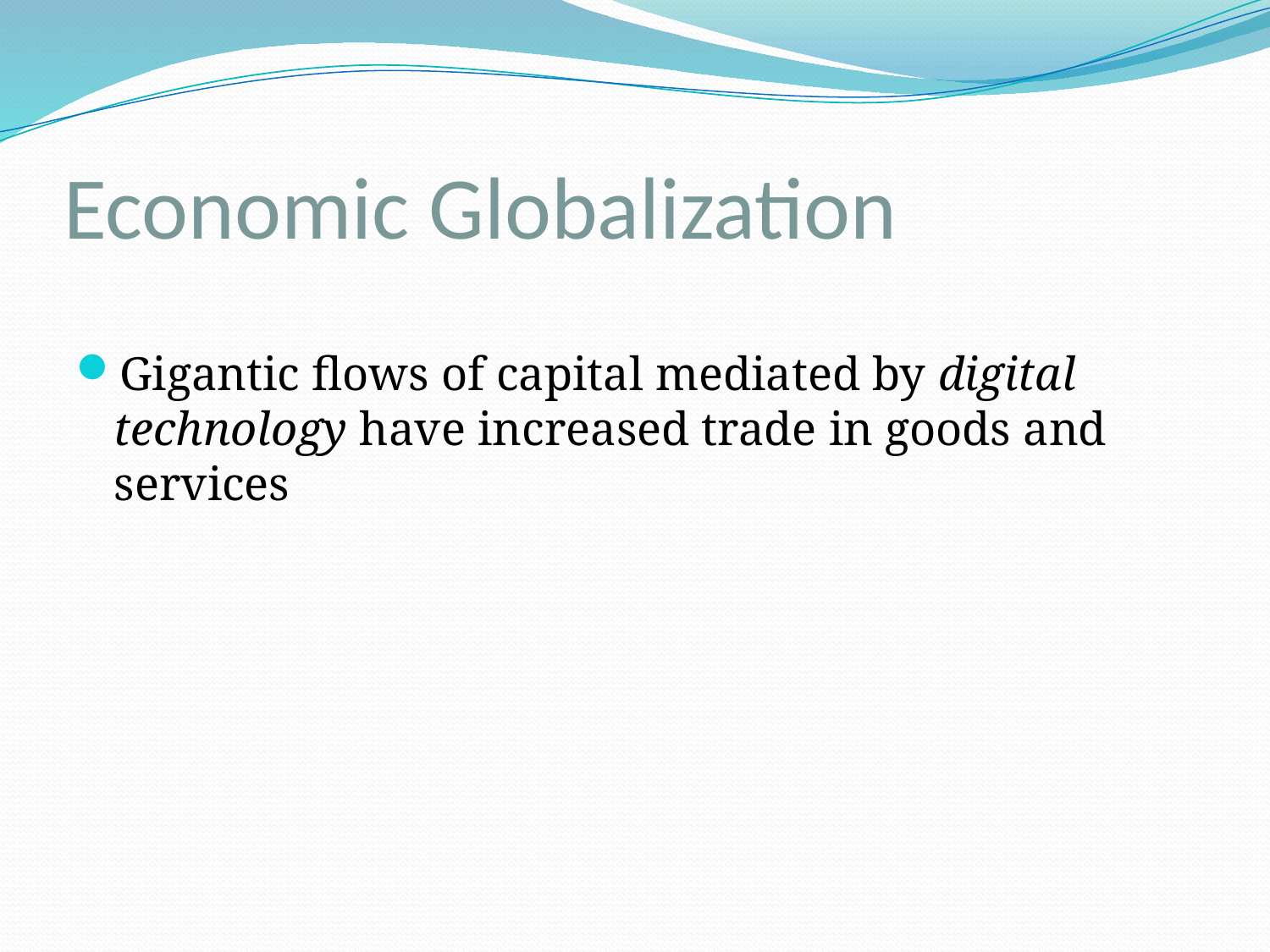

# Economic Globalization
Gigantic flows of capital mediated by digital technology have increased trade in goods and services